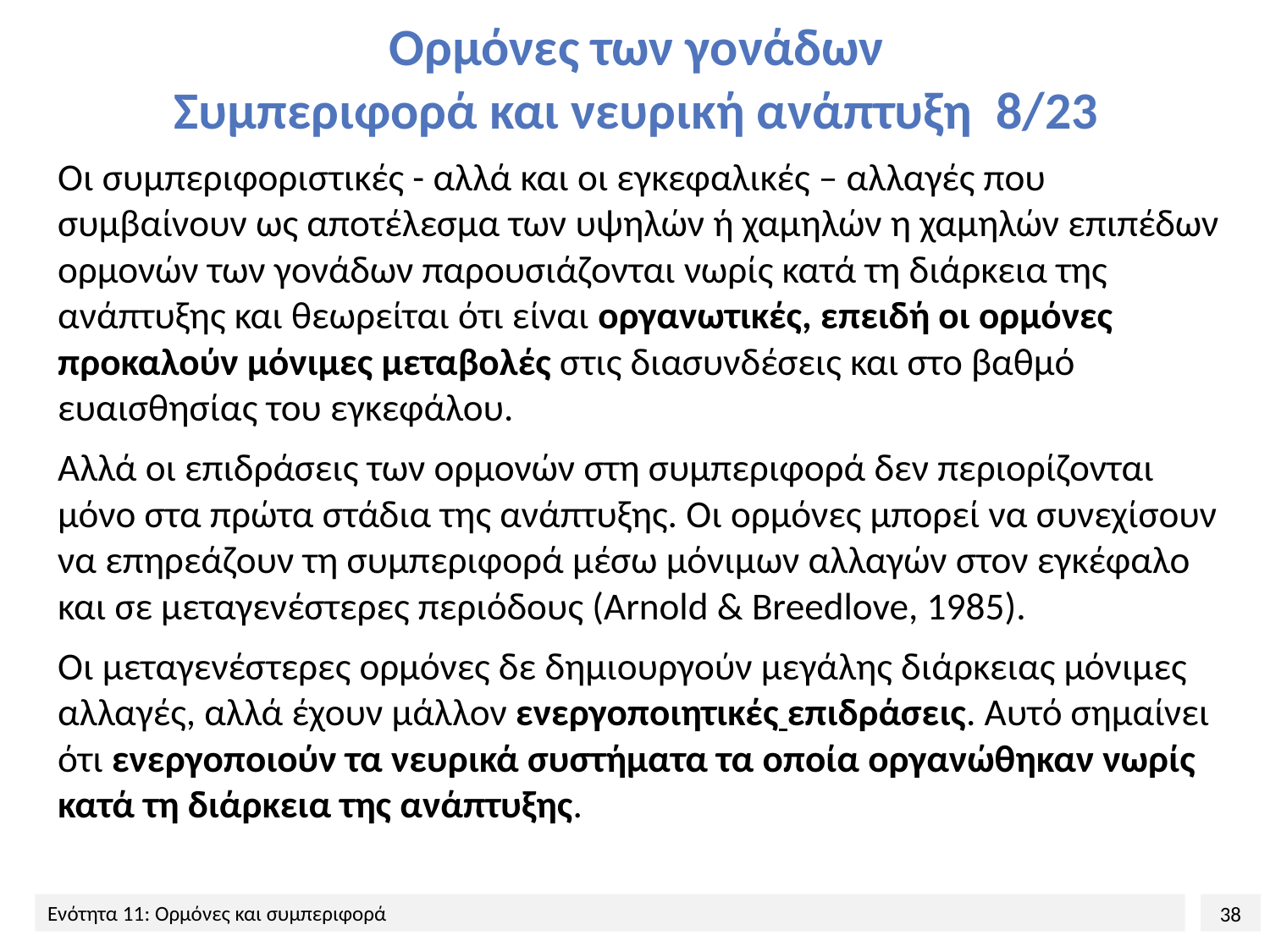

# Ορμόνες των γονάδων Συμπεριφορά και νευρική ανάπτυξη  8/23
Οι συμπεριφοριστικές - αλλά και οι εγκεφαλικές – αλλαγές που συμβαίνουν ως αποτέλεσμα των υψηλών ή χαμηλών η χαμηλών επιπέδων ορμονών των γονάδων παρουσιάζονται νωρίς κατά τη διάρκεια της ανάπτυξης και θεωρείται ότι είναι οργανωτικές, επειδή οι ορμόνες προκαλούν μόνιμες μεταβολές στις διασυνδέσεις και στο βαθμό ευαισθησίας του εγκεφάλου.
Αλλά οι επιδράσεις των ορμονών στη συμπεριφορά δεν περιορίζονται μόνο στα πρώτα στάδια της ανάπτυξης. Οι ορμόνες μπορεί να συνεχίσουν να επηρεάζουν τη συμπεριφορά μέσω μόνιμων αλλαγών στον εγκέφαλο και σε μεταγενέστερες περιόδους (Arnold & Breedlove, 1985).
Oι μεταγενέστερες ορμόνες δε δημιουργούν μεγάλης διάρκειας μόνιμες αλλαγές, αλλά έχουν μάλλον ενεργοποιητικές επιδράσεις. Αυτό σημαίνει ότι ενεργοποιούν τα νευρικά συστήματα τα οποία οργανώθηκαν νωρίς κατά τη διάρκεια της ανάπτυξης.